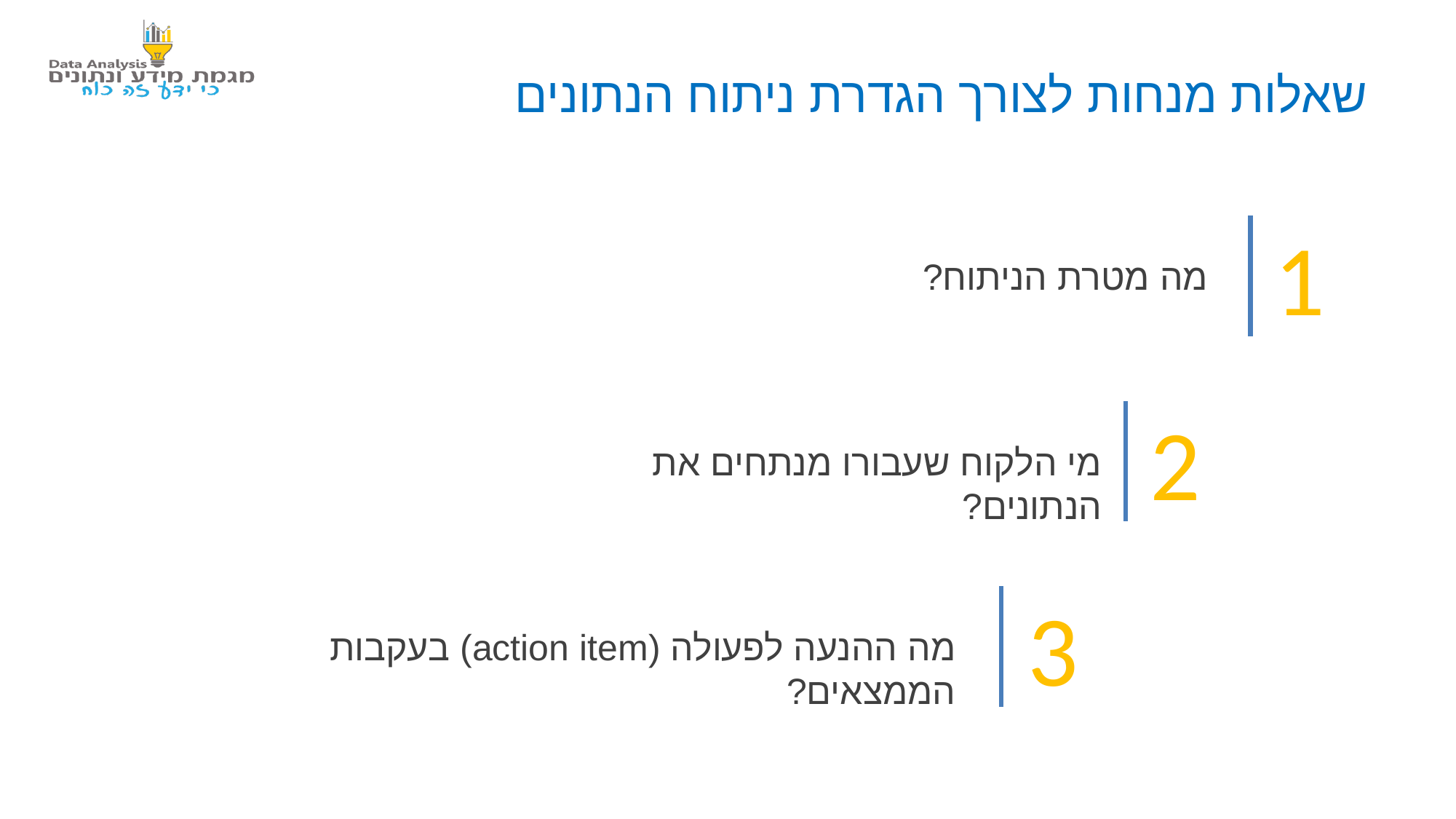

שאלות מנחות לצורך הגדרת ניתוח הנתונים
1
מה מטרת הניתוח?
2
מי הלקוח שעבורו מנתחים את הנתונים?
3
מה ההנעה לפעולה (action item) בעקבות הממצאים?